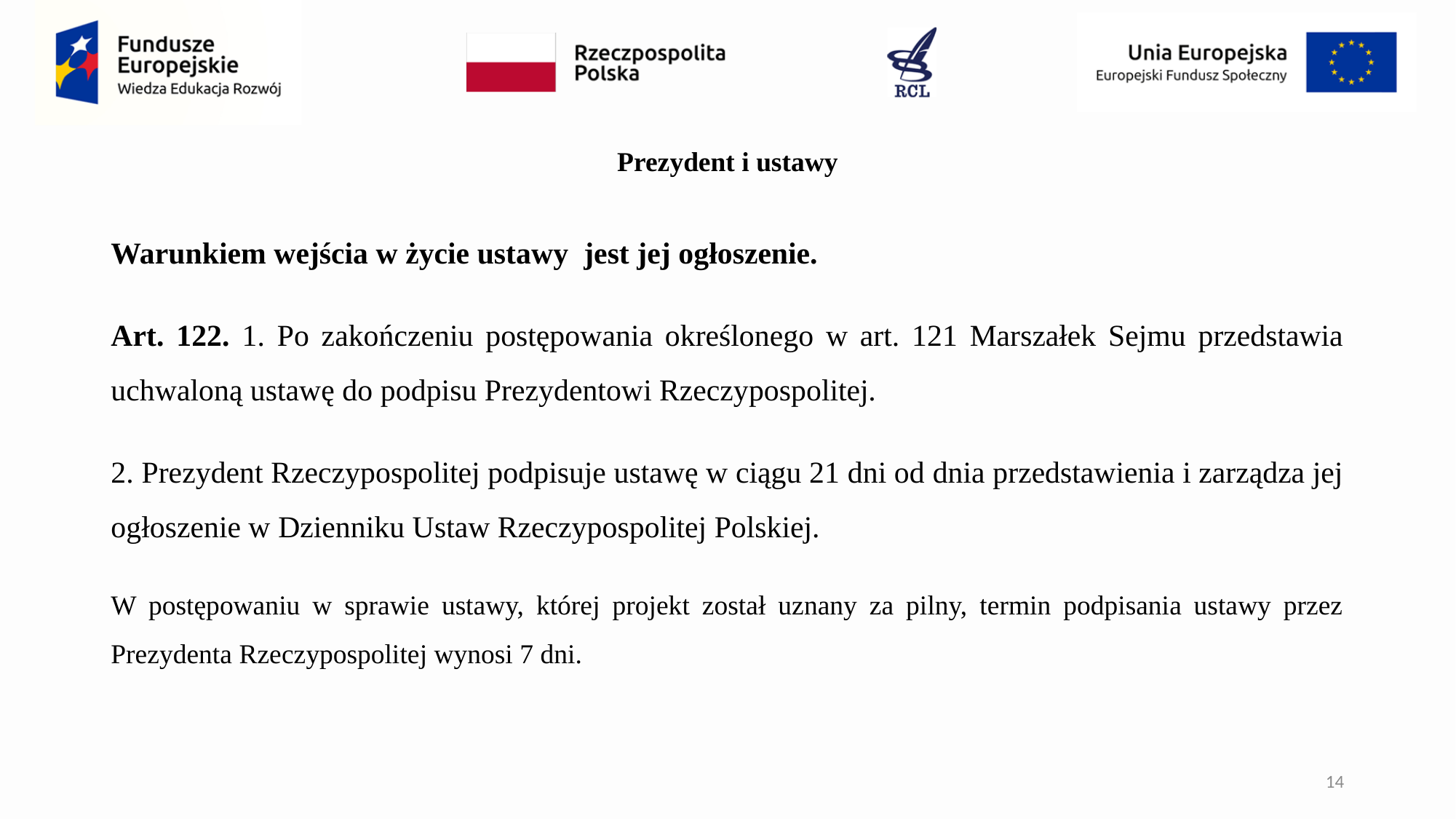

# Prezydent i ustawy
Warunkiem wejścia w życie ustawy  jest jej ogłoszenie.
Art. 122. 1. Po zakończeniu postępowania określonego w art. 121 Marszałek Sejmu przedstawia uchwaloną ustawę do podpisu Prezydentowi Rzeczypospolitej.
2. Prezydent Rzeczypospolitej podpisuje ustawę w ciągu 21 dni od dnia przedstawienia i zarządza jej ogłoszenie w Dzienniku Ustaw Rzeczypospolitej Polskiej.
W postępowaniu w sprawie ustawy, której projekt został uznany za pilny, termin podpisania ustawy przez Prezydenta Rzeczypospolitej wynosi 7 dni.

14